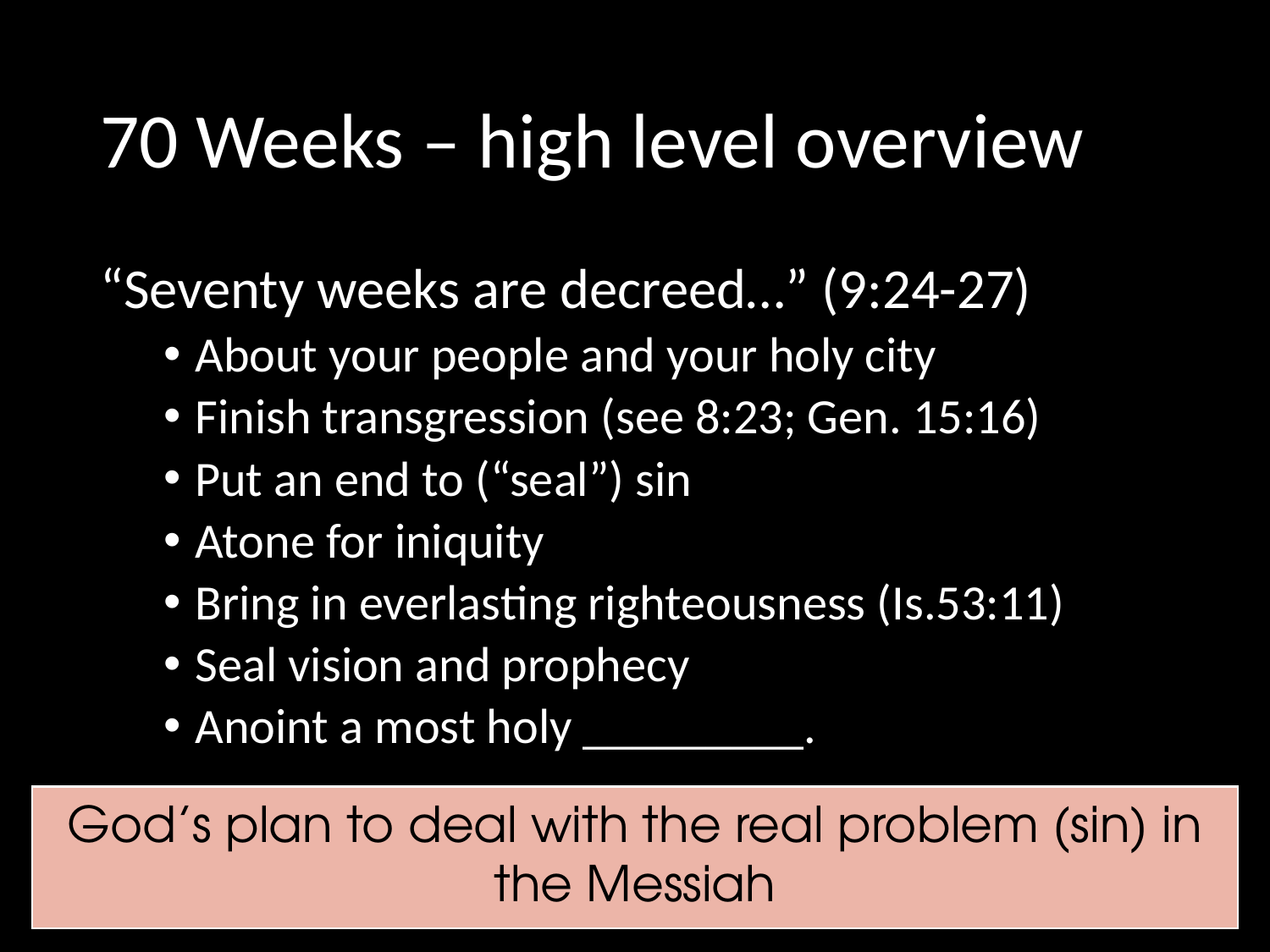

# 70 Weeks – high level overview
“Seventy weeks are decreed…” (9:24-27)
About your people and your holy city
Finish transgression (see 8:23; Gen. 15:16)
Put an end to (“seal”) sin
Atone for iniquity
Bring in everlasting righteousness (Is.53:11)
Seal vision and prophecy
Anoint a most holy _________.
God’s plan to deal with the real problem (sin) in the Messiah